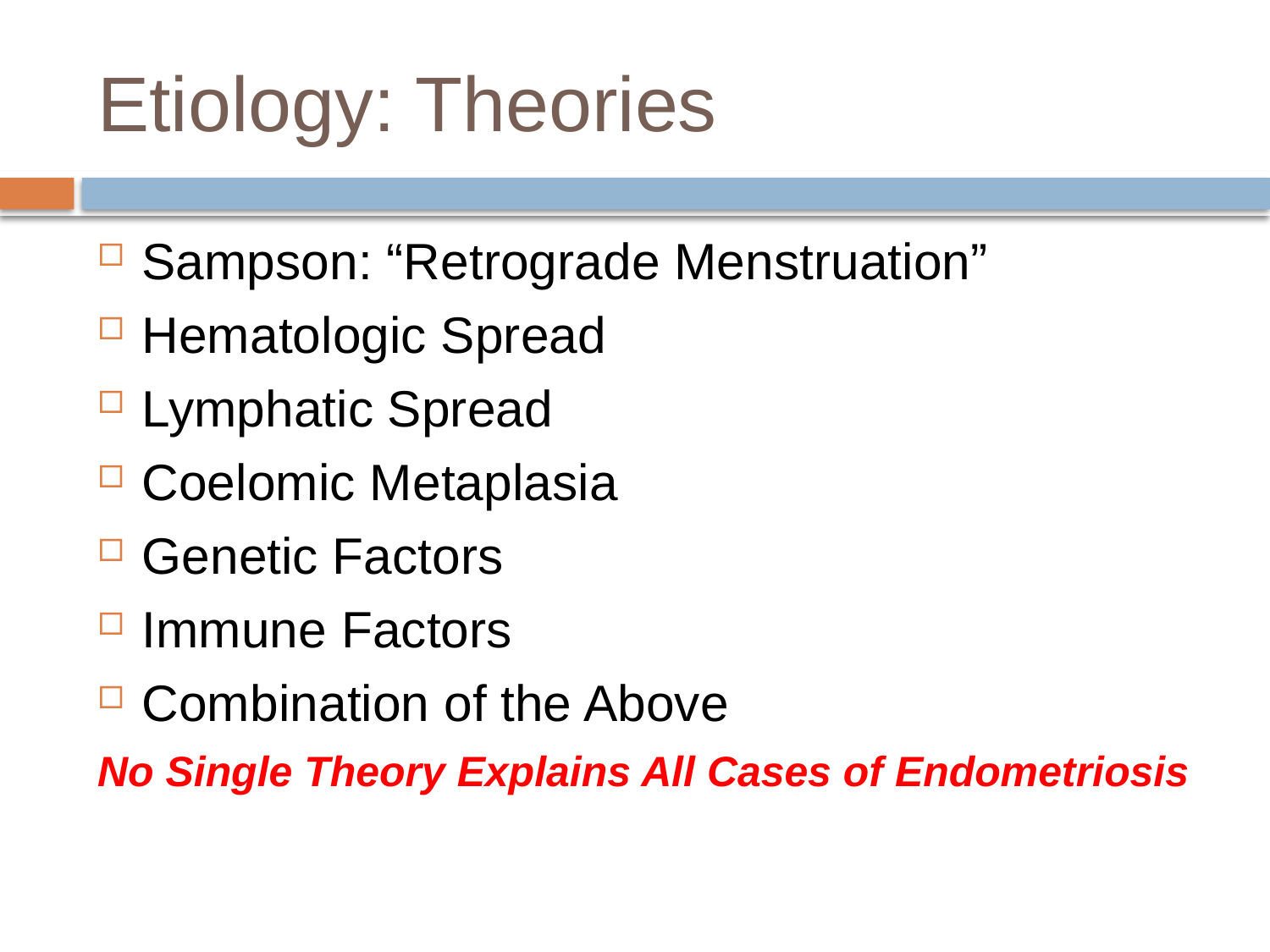

# Etiology: Theories
Sampson: “Retrograde Menstruation”
Hematologic Spread
Lymphatic Spread
Coelomic Metaplasia
Genetic Factors
Immune Factors
Combination of the Above
No Single Theory Explains All Cases of Endometriosis